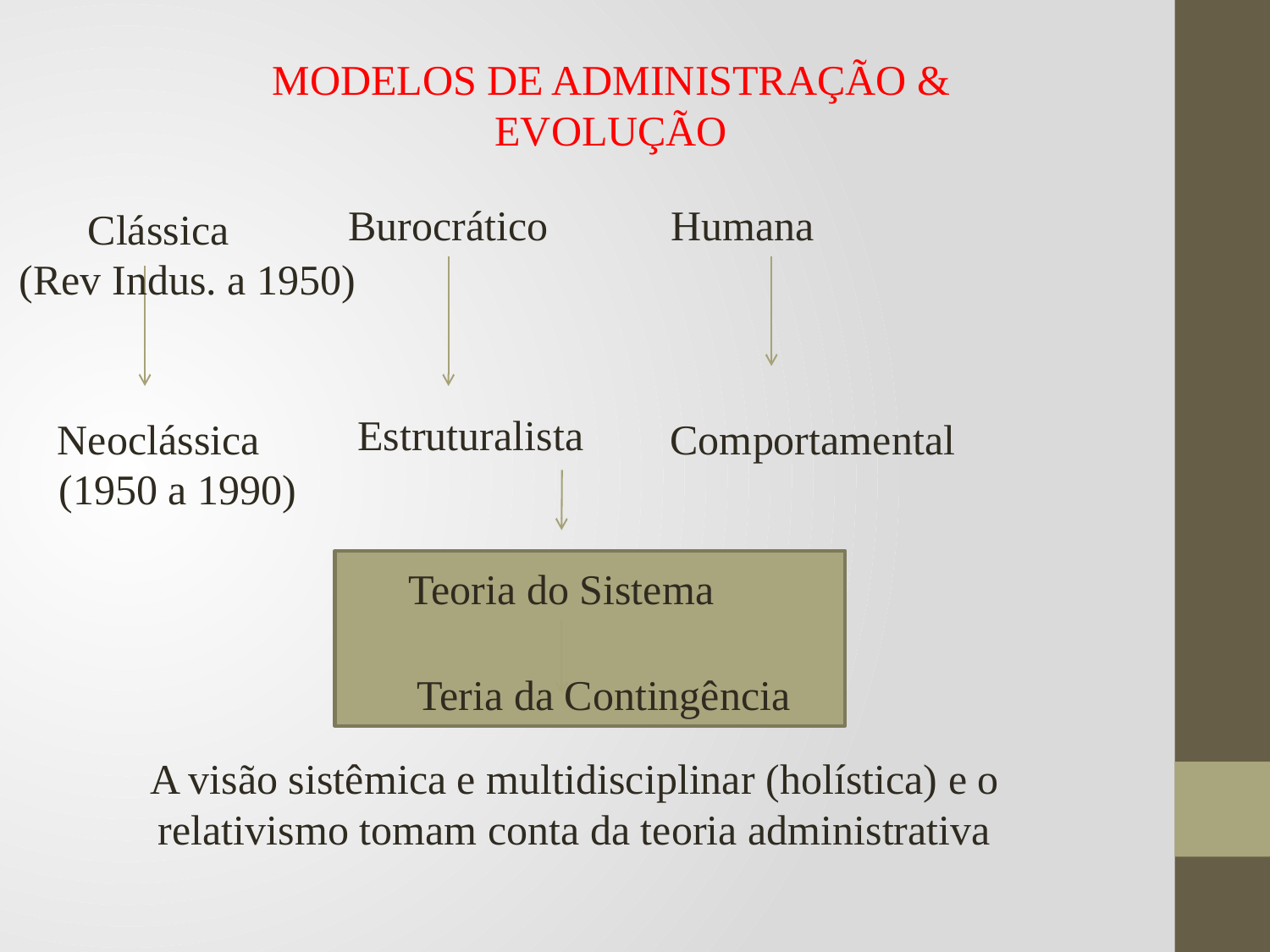

MODELOS DE ADMINISTRAÇÃO & EVOLUÇÃO
Burocrático
Humana
Clássica
(Rev Indus. a 1950)
Estruturalista
Neoclássica
Comportamental
(1950 a 1990)

Teoria do Sistema
Teria da Contingência
A visão sistêmica e multidisciplinar (holística) e o relativismo tomam conta da teoria administrativa